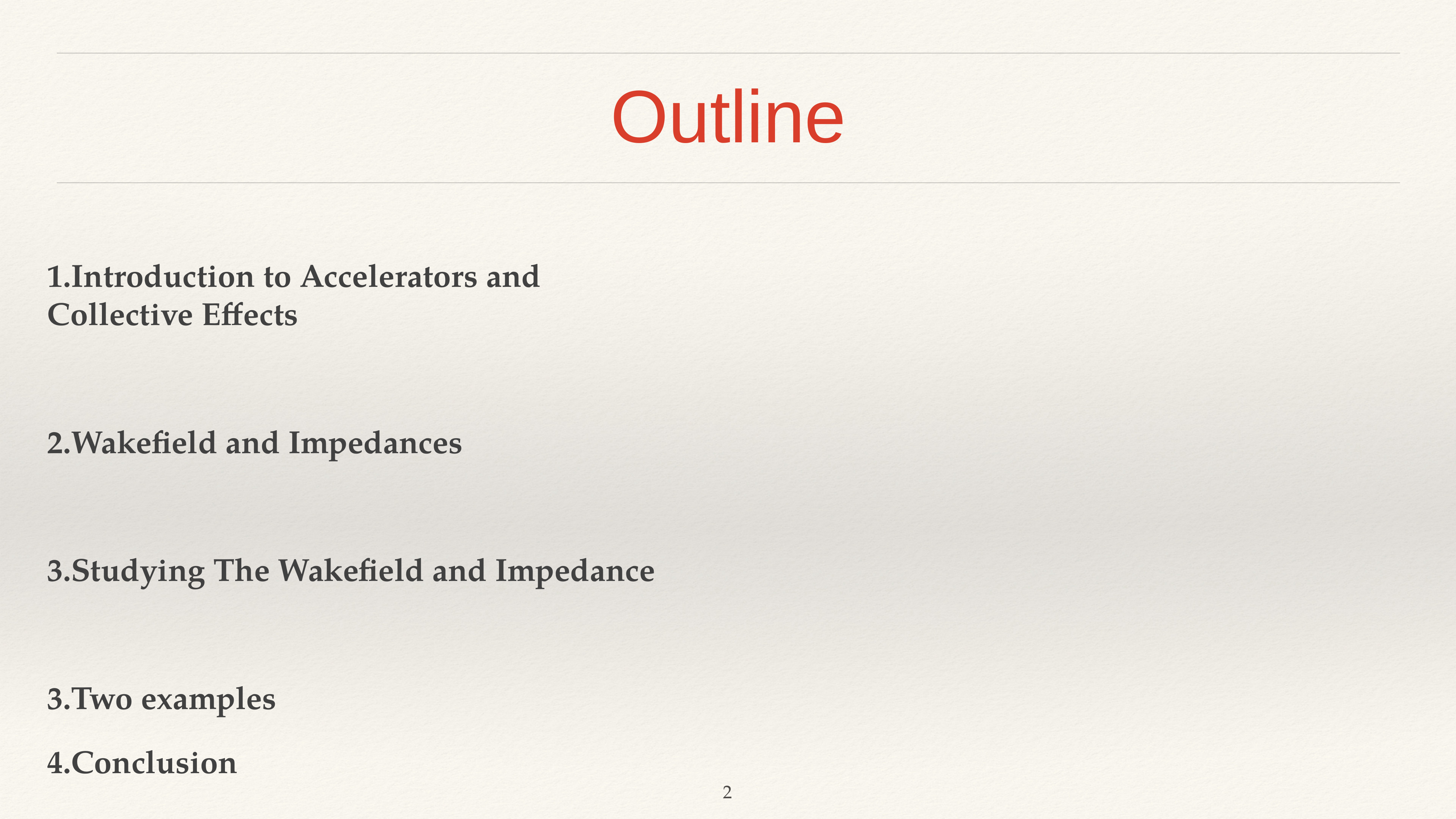

# Outline

1.Introduction to Accelerators and Collective Effects

2.Wakefield and Impedances

3.Studying The Wakefield and Impedance

3.Two examples
4.Conclusion
2